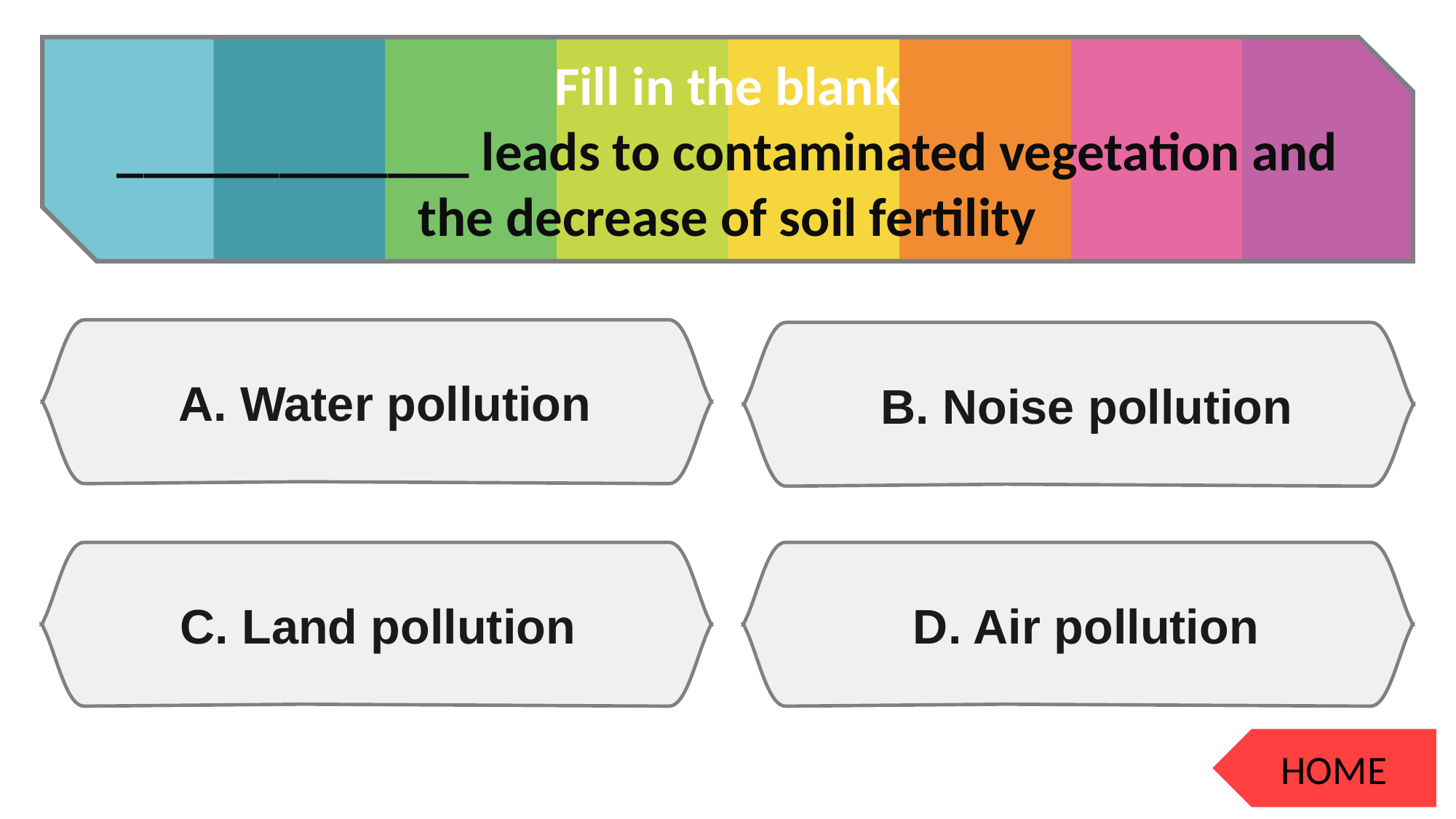

Fill in the blank
_____________ leads to contaminated vegetation and the decrease of soil fertility
A. Water pollution
B. Noise pollution
C. Land pollution
D. Air pollution
HOME